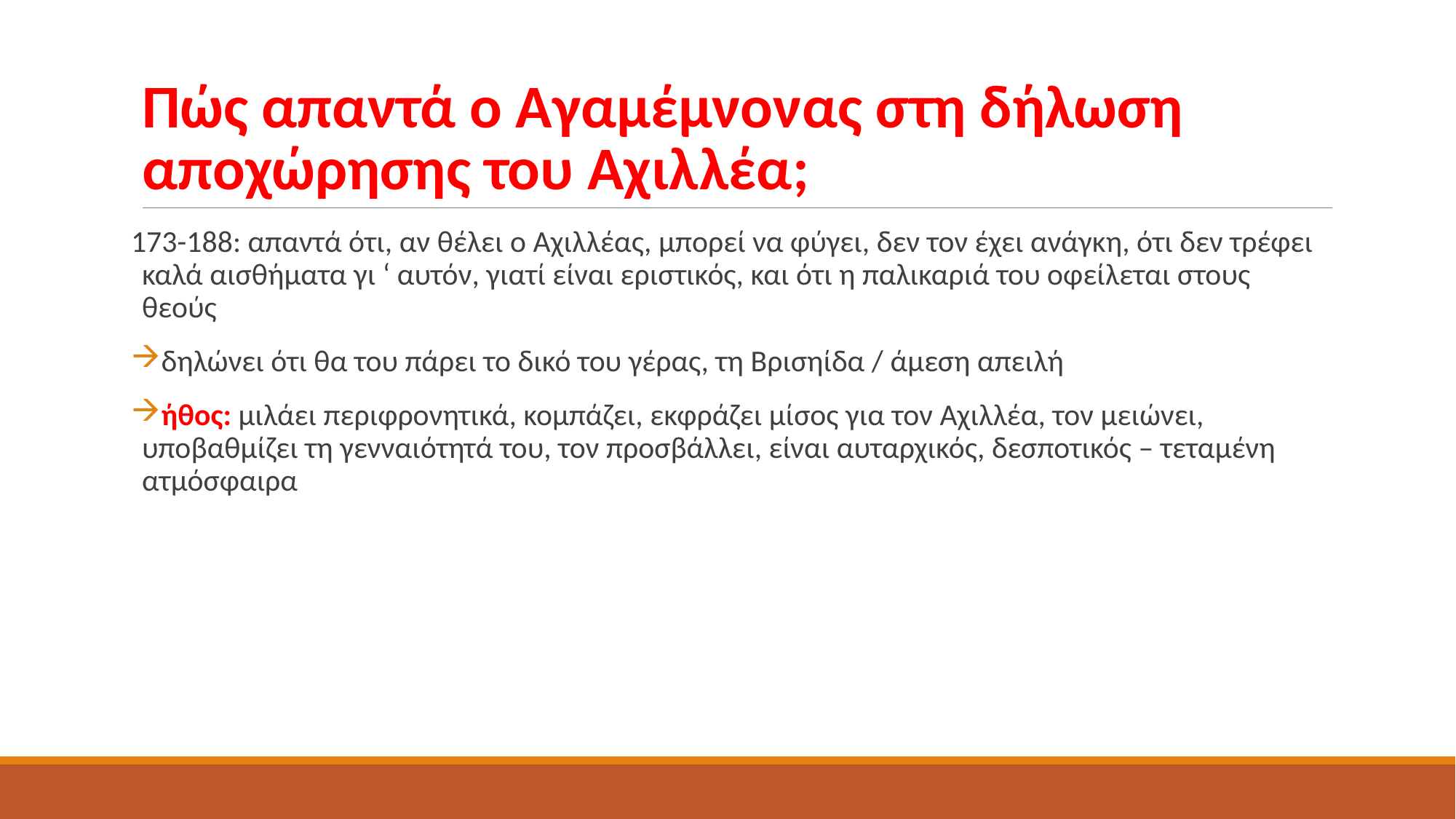

# Πώς απαντά ο Αγαμέμνονας στη δήλωση αποχώρησης του Αχιλλέα;
173-188: απαντά ότι, αν θέλει ο Αχιλλέας, μπορεί να φύγει, δεν τον έχει ανάγκη, ότι δεν τρέφει καλά αισθήματα γι ‘ αυτόν, γιατί είναι εριστικός, και ότι η παλικαριά του οφείλεται στους θεούς
δηλώνει ότι θα του πάρει το δικό του γέρας, τη Βρισηίδα / άμεση απειλή
ήθος: μιλάει περιφρονητικά, κομπάζει, εκφράζει μίσος για τον Αχιλλέα, τον μειώνει, υποβαθμίζει τη γενναιότητά του, τον προσβάλλει, είναι αυταρχικός, δεσποτικός – τεταμένη ατμόσφαιρα